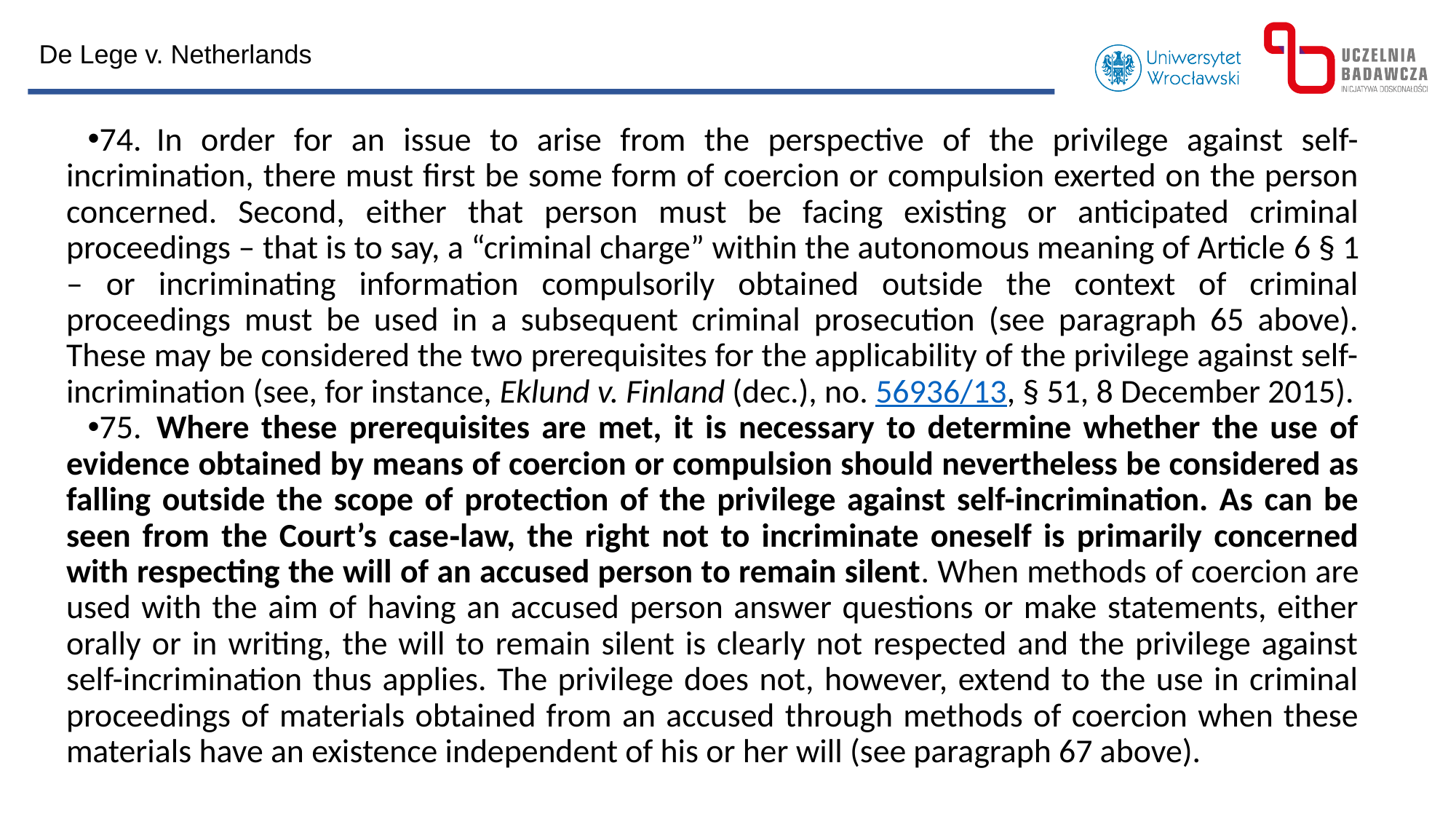

De Lege v. Netherlands
74.  In order for an issue to arise from the perspective of the privilege against self-incrimination, there must first be some form of coercion or compulsion exerted on the person concerned. Second, either that person must be facing existing or anticipated criminal proceedings – that is to say, a “criminal charge” within the autonomous meaning of Article 6 § 1 – or incriminating information compulsorily obtained outside the context of criminal proceedings must be used in a subsequent criminal prosecution (see paragraph 65 above). These may be considered the two prerequisites for the applicability of the privilege against self-incrimination (see, for instance, Eklund v. Finland (dec.), no. 56936/13, § 51, 8 December 2015).
75.  Where these prerequisites are met, it is necessary to determine whether the use of evidence obtained by means of coercion or compulsion should nevertheless be considered as falling outside the scope of protection of the privilege against self-incrimination. As can be seen from the Court’s case‑law, the right not to incriminate oneself is primarily concerned with respecting the will of an accused person to remain silent. When methods of coercion are used with the aim of having an accused person answer questions or make statements, either orally or in writing, the will to remain silent is clearly not respected and the privilege against self-incrimination thus applies. The privilege does not, however, extend to the use in criminal proceedings of materials obtained from an accused through methods of coercion when these materials have an existence independent of his or her will (see paragraph 67 above).